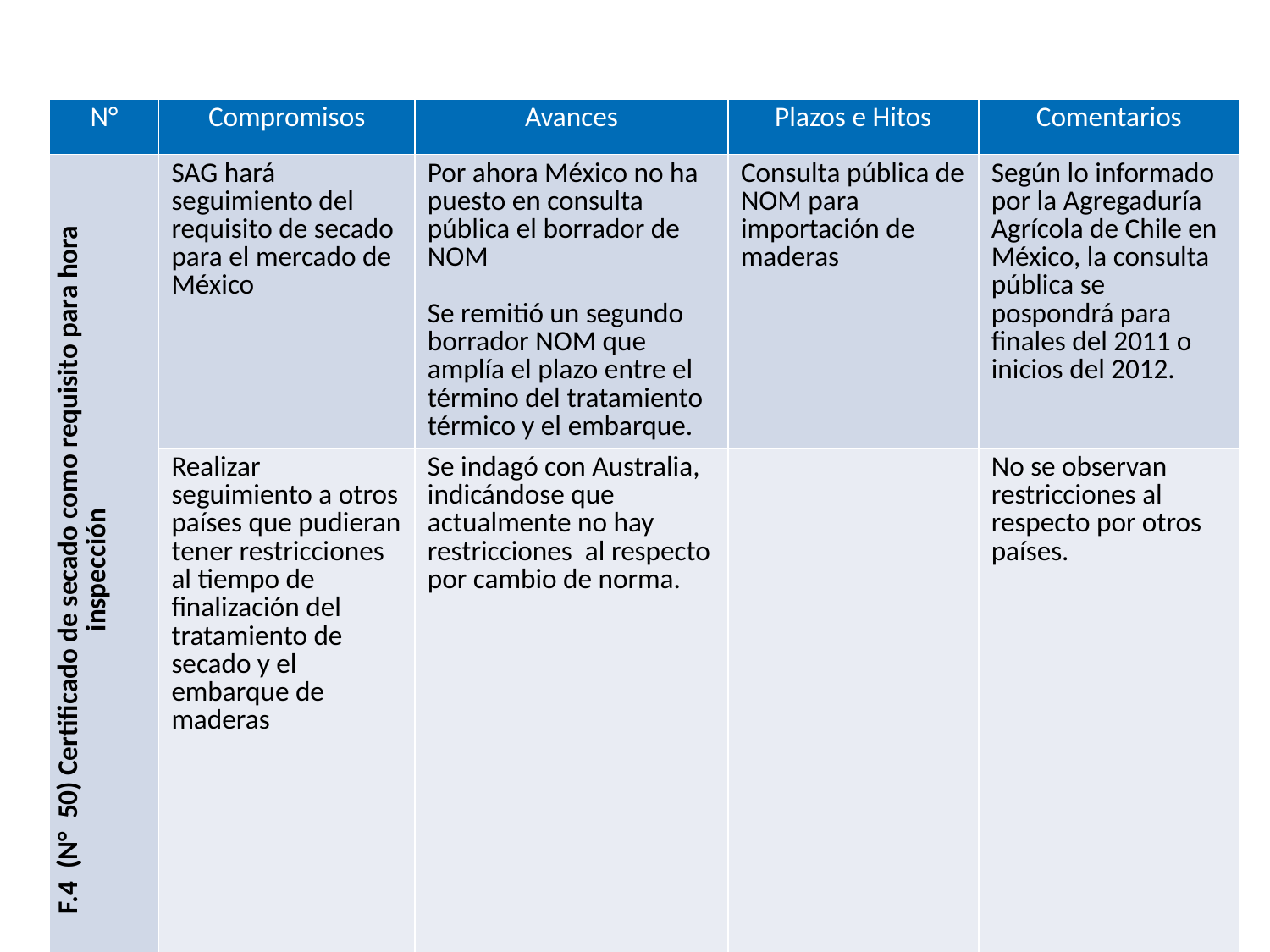

| N° | Compromisos | Avances | Plazos e Hitos | Comentarios |
| --- | --- | --- | --- | --- |
| F.4 (N° 50) Certificado de secado como requisito para hora inspección | SAG hará seguimiento del requisito de secado para el mercado de México | Por ahora México no ha puesto en consulta pública el borrador de NOM Se remitió un segundo borrador NOM que amplía el plazo entre el término del tratamiento térmico y el embarque. | Consulta pública de NOM para importación de maderas | Según lo informado por la Agregaduría Agrícola de Chile en México, la consulta pública se pospondrá para finales del 2011 o inicios del 2012. |
|  | Realizar seguimiento a otros países que pudieran tener restricciones al tiempo de finalización del tratamiento de secado y el embarque de maderas | Se indagó con Australia, indicándose que actualmente no hay restricciones al respecto por cambio de norma. |  | No se observan restricciones al respecto por otros países. |